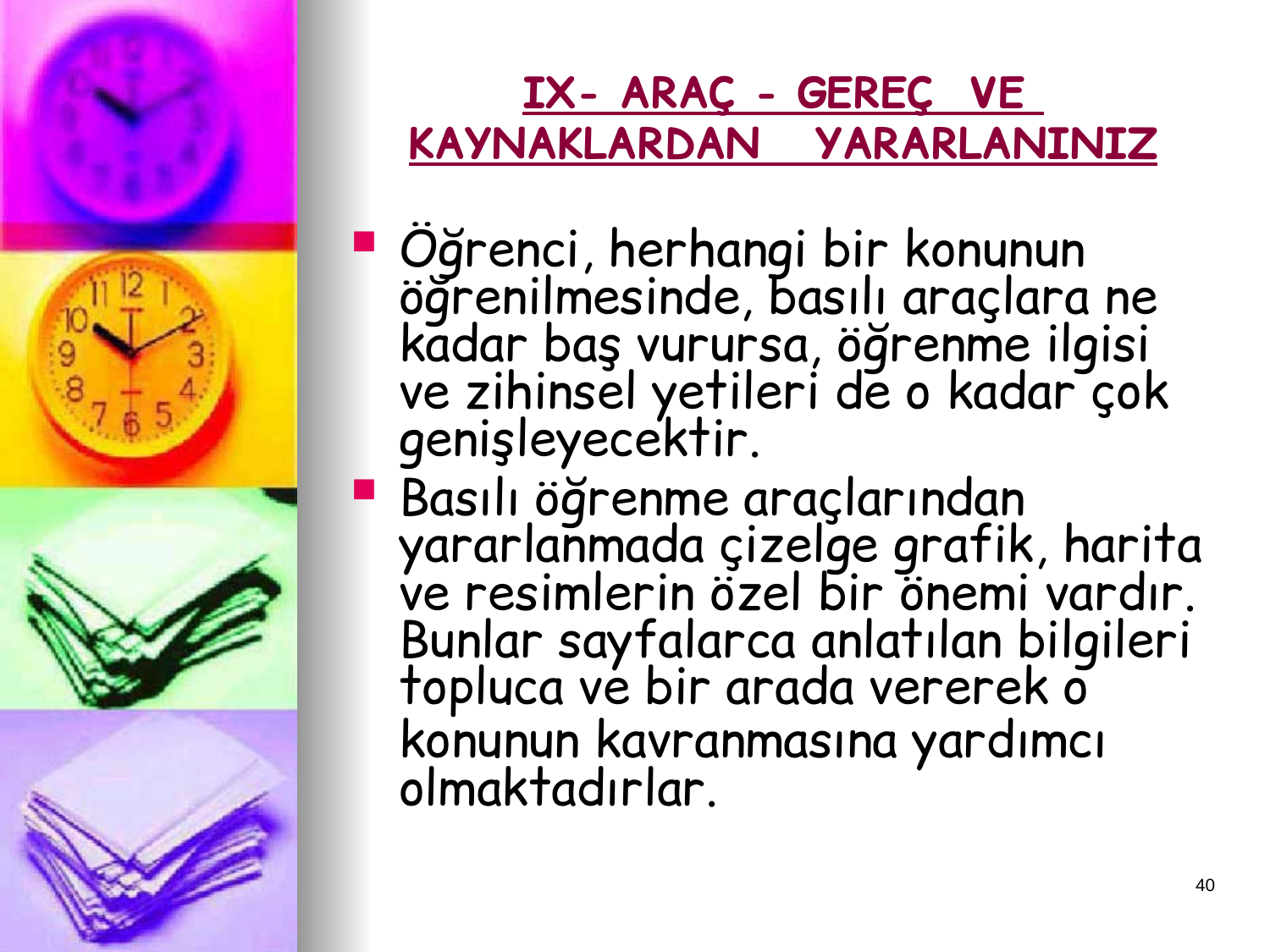

# IX- ARAÇ - GEREÇ  VE  KAYNAKLARDAN   YARARLANINIZ
Öğrenci, herhangi bir konunun öğrenilmesinde, basılı araçlara ne kadar baş vurursa, öğrenme ilgisi ve zihinsel yetileri de o kadar çok genişleyecektir.
Basılı öğrenme araçlarından yararlanmada çizelge grafik, harita ve resimlerin özel bir önemi vardır. Bunlar sayfalarca anlatılan bilgileri topluca ve bir arada vererek o konunun kavranmasına yardımcı olmaktadırlar.

40